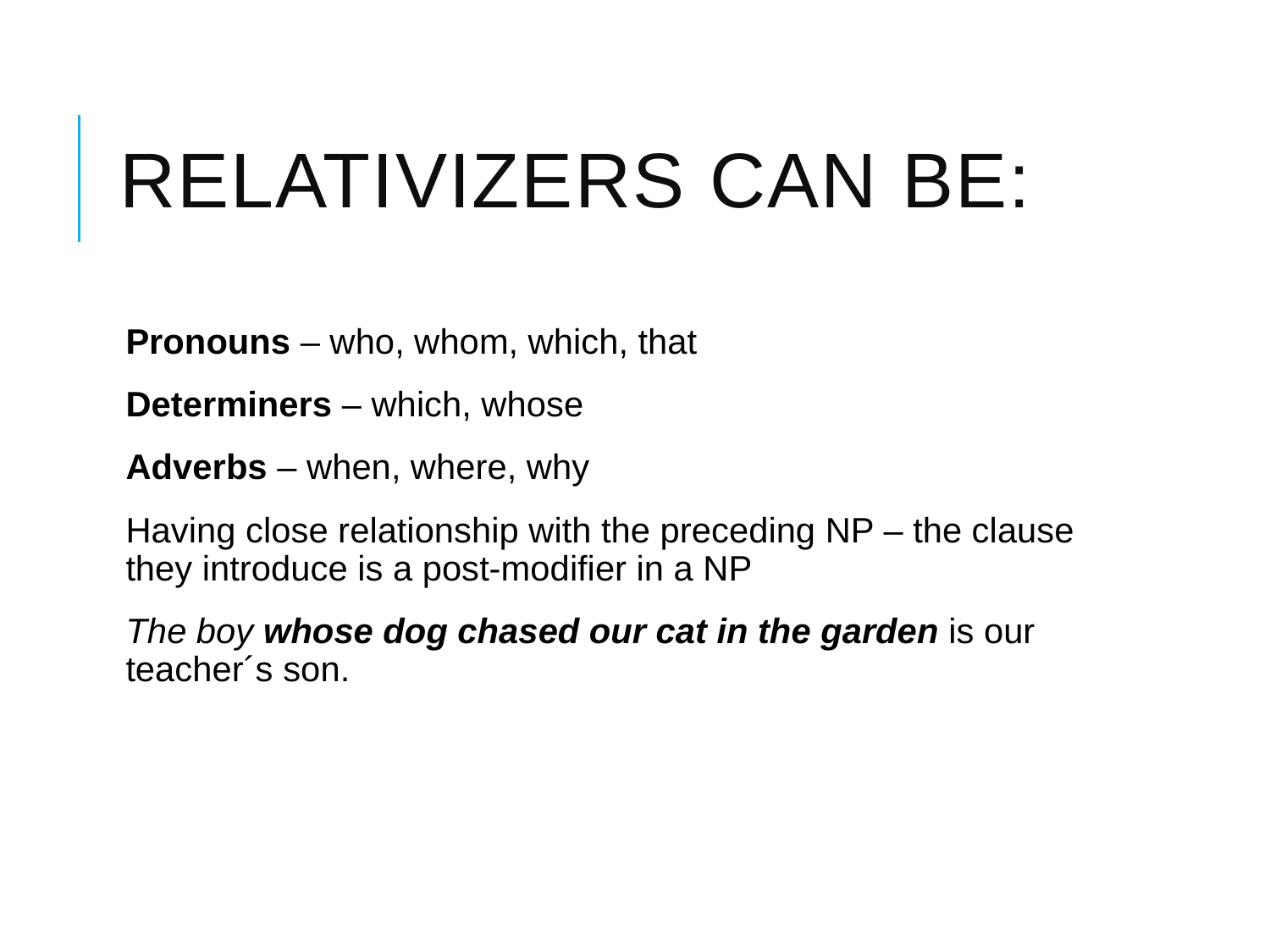

# Relativizers can be:
Pronouns – who, whom, which, that
Determiners – which, whose
Adverbs – when, where, why
Having close relationship with the preceding NP – the clause they introduce is a post-modifier in a NP
The boy whose dog chased our cat in the garden is our teacher´s son.